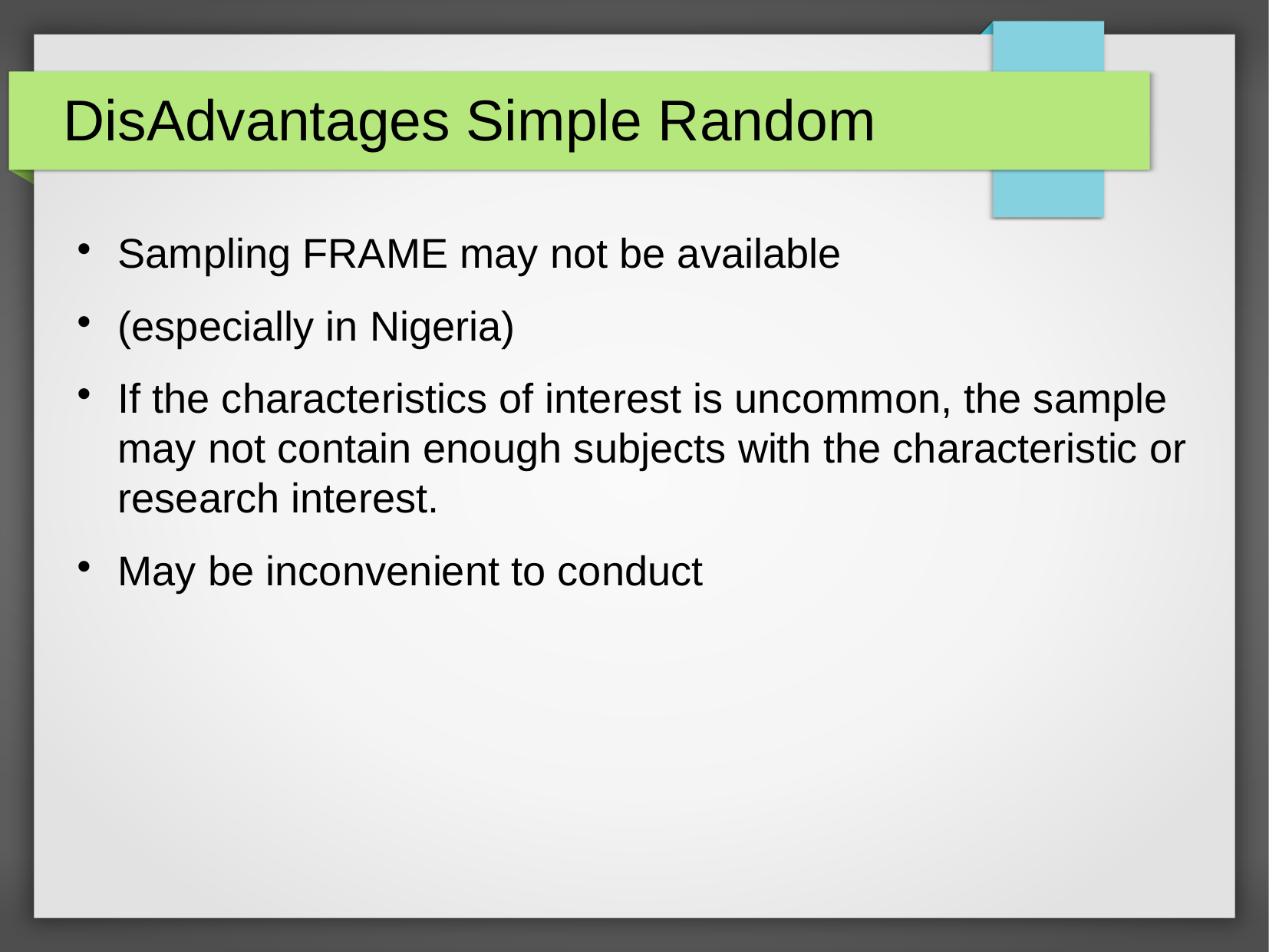

DisAdvantages Simple Random
Sampling FRAME may not be available
(especially in Nigeria)
If the characteristics of interest is uncommon, the sample may not contain enough subjects with the characteristic or research interest.
May be inconvenient to conduct